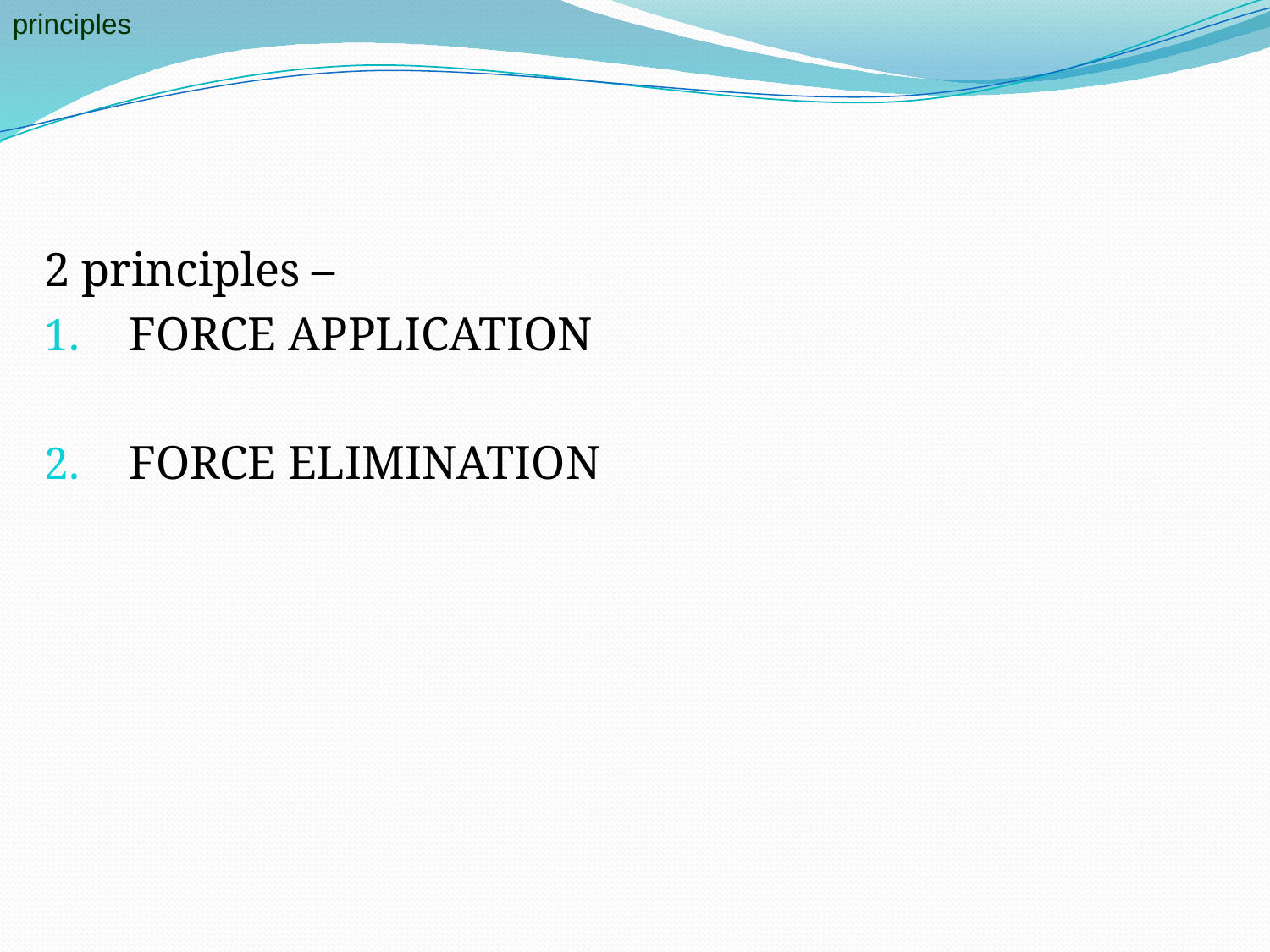

principles

2 principles –
FORCE APPLICATION

FORCE ELIMINATION